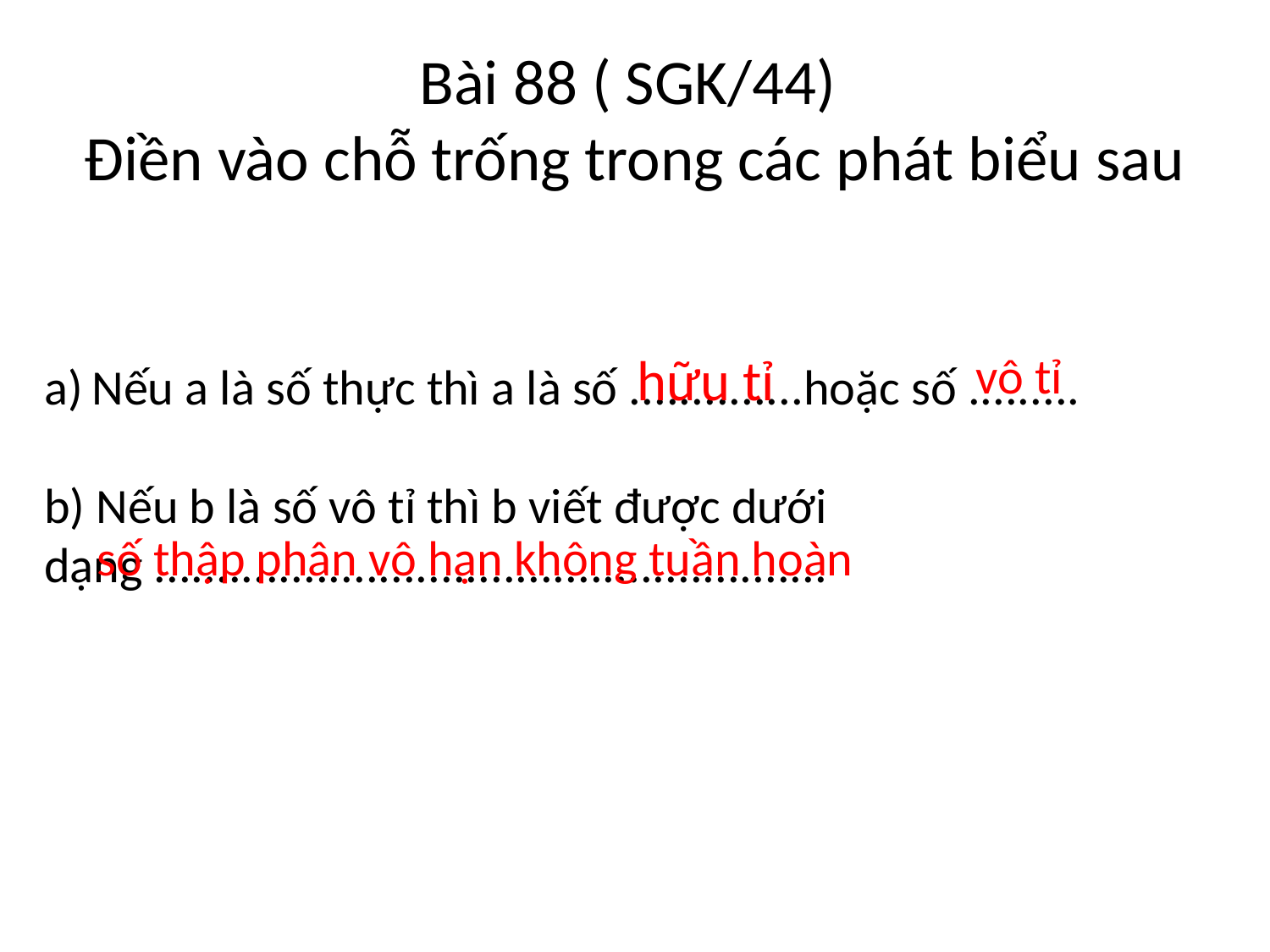

# Bài 88 ( SGK/44) Điền vào chỗ trống trong các phát biểu sau
hữu tỉ
vô tỉ
Nếu a là số thực thì a là số ..............hoặc số .........

b) Nếu b là số vô tỉ thì b viết được dưới dạng ......................................................

số thập phân vô hạn không tuần hoàn